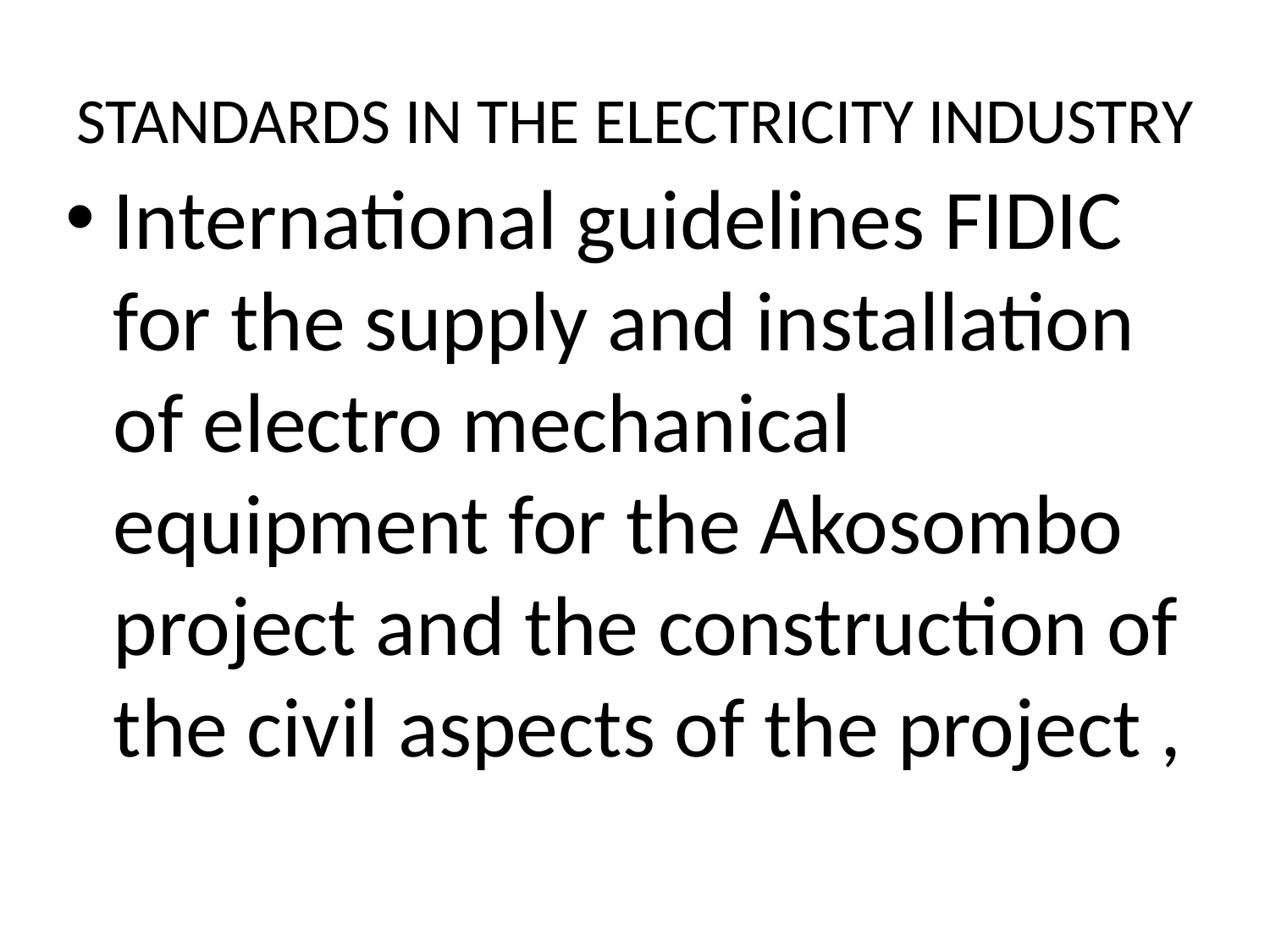

# STANDARDS IN THE ELECTRICITY INDUSTRY
International guidelines FIDIC  for the supply and installation of electro mechanical equipment for the Akosombo project and the construction of the civil aspects of the project ,